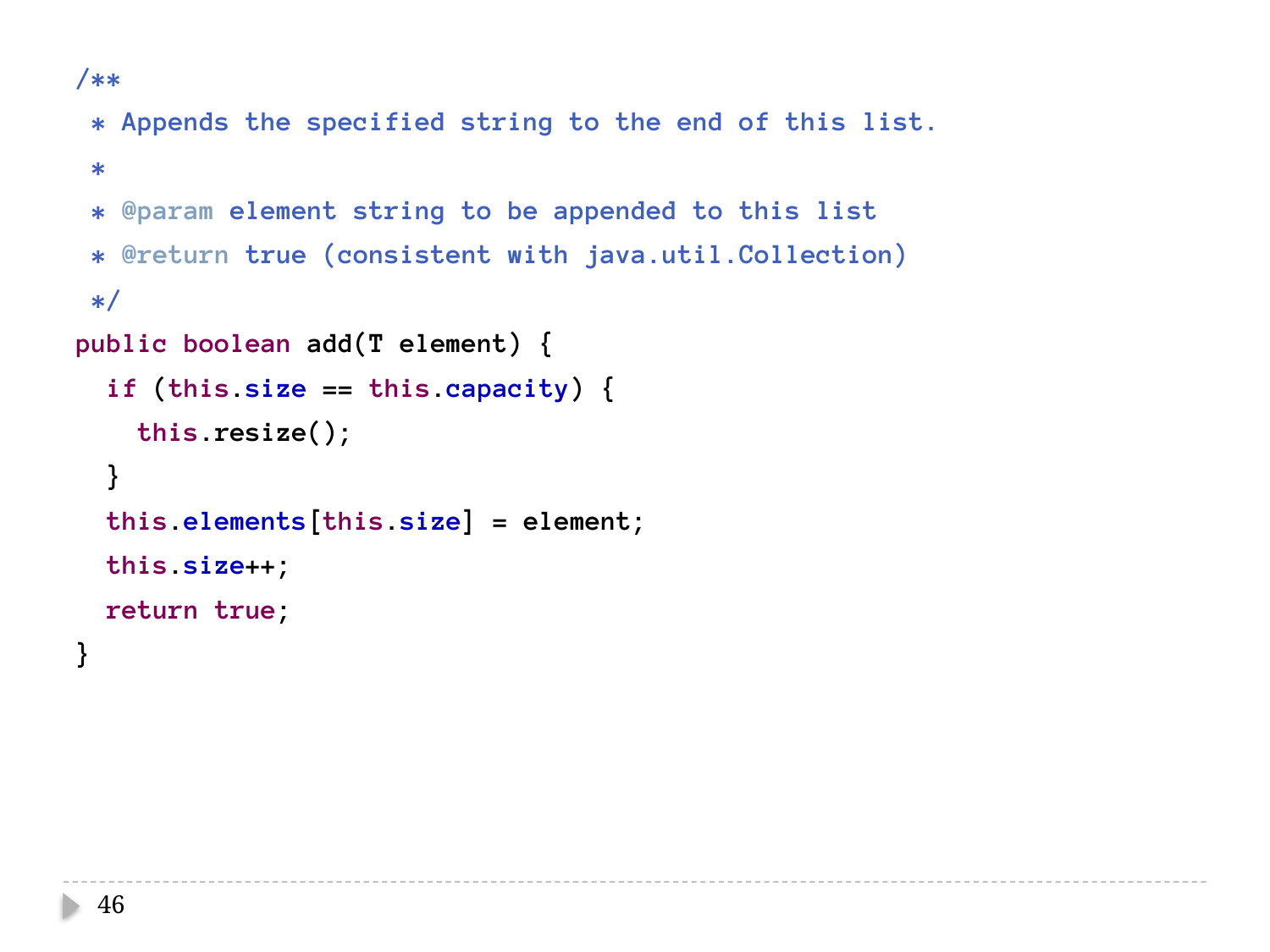

/**
 * Appends the specified string to the end of this list.
 *
 * @param element string to be appended to this list
 * @return true (consistent with java.util.Collection)
 */
public boolean add(T element) {
  if (this.size == this.capacity) {
    this.resize();
  }
  this.elements[this.size] = element;
  this.size++;
  return true;
}

46